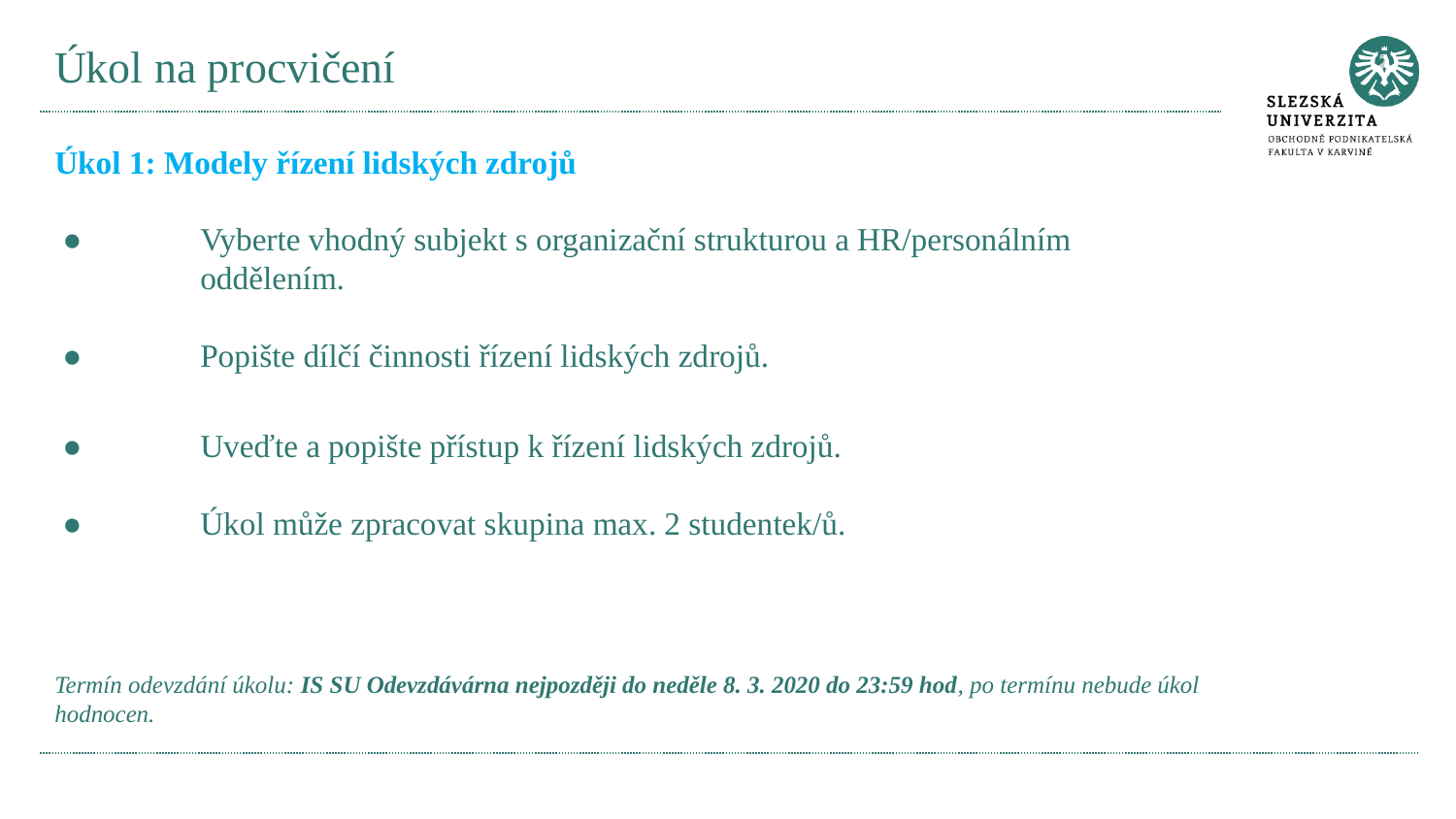

# Úkol na procvičení
Úkol 1: Modely řízení lidských zdrojů
 ●  	Vyberte vhodný subjekt s organizační strukturou a HR/personálním 	oddělením.
 ●  	Popište dílčí činnosti řízení lidských zdrojů.

 ●  	Uveďte a popište přístup k řízení lidských zdrojů.
 ●  	Úkol může zpracovat skupina max. 2 studentek/ů.

Termín odevzdání úkolu: IS SU Odevzdávárna nejpozději do neděle 8. 3. 2020 do 23:59 hod, po termínu nebude úkol hodnocen.